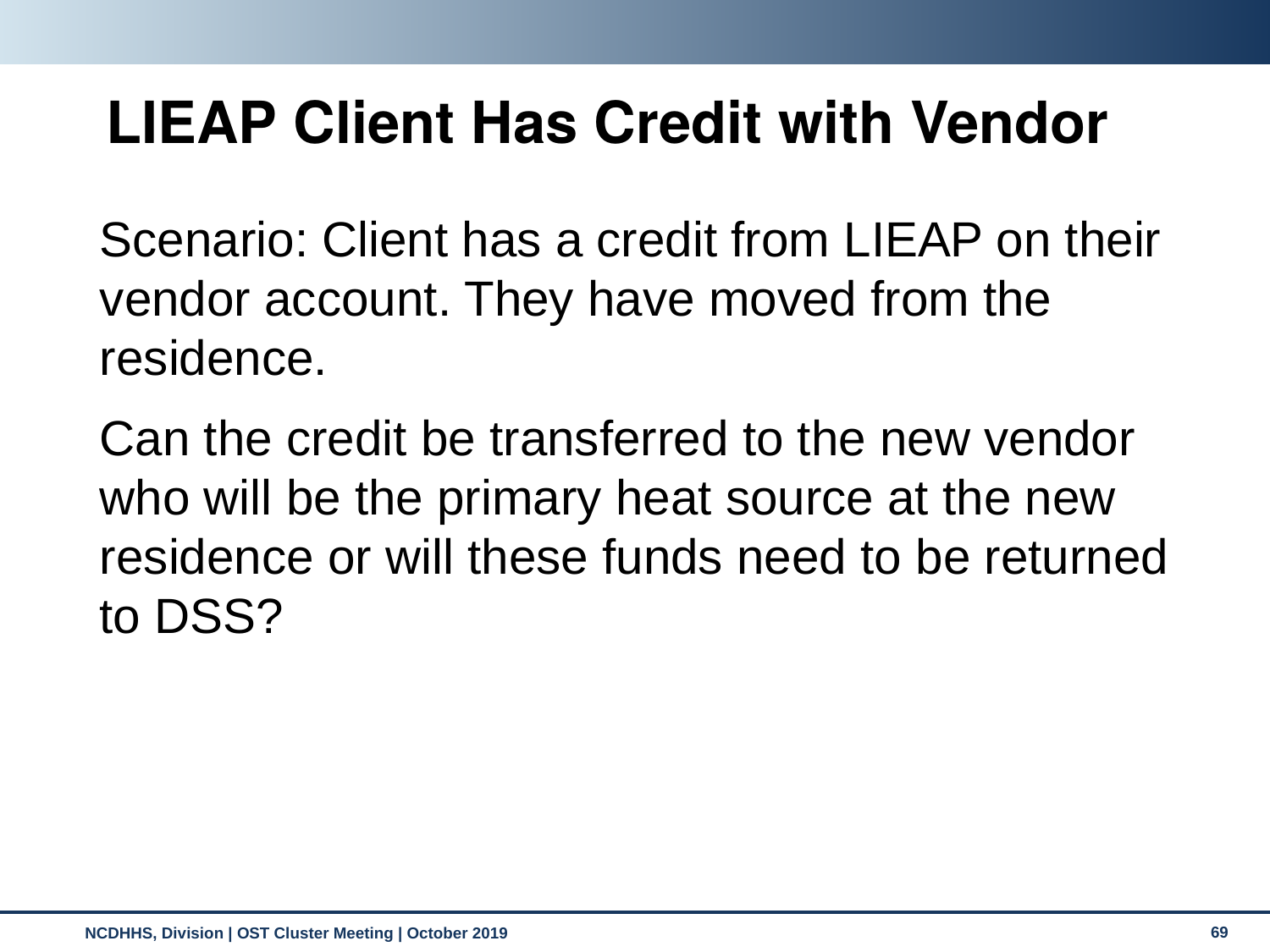

LIEAP Client Has Credit with Vendor
Scenario: Client has a credit from LIEAP on their vendor account. They have moved from the  residence.
Can the credit be transferred to the new vendor who will be the primary heat source at the new residence or will these funds need to be returned to DSS?